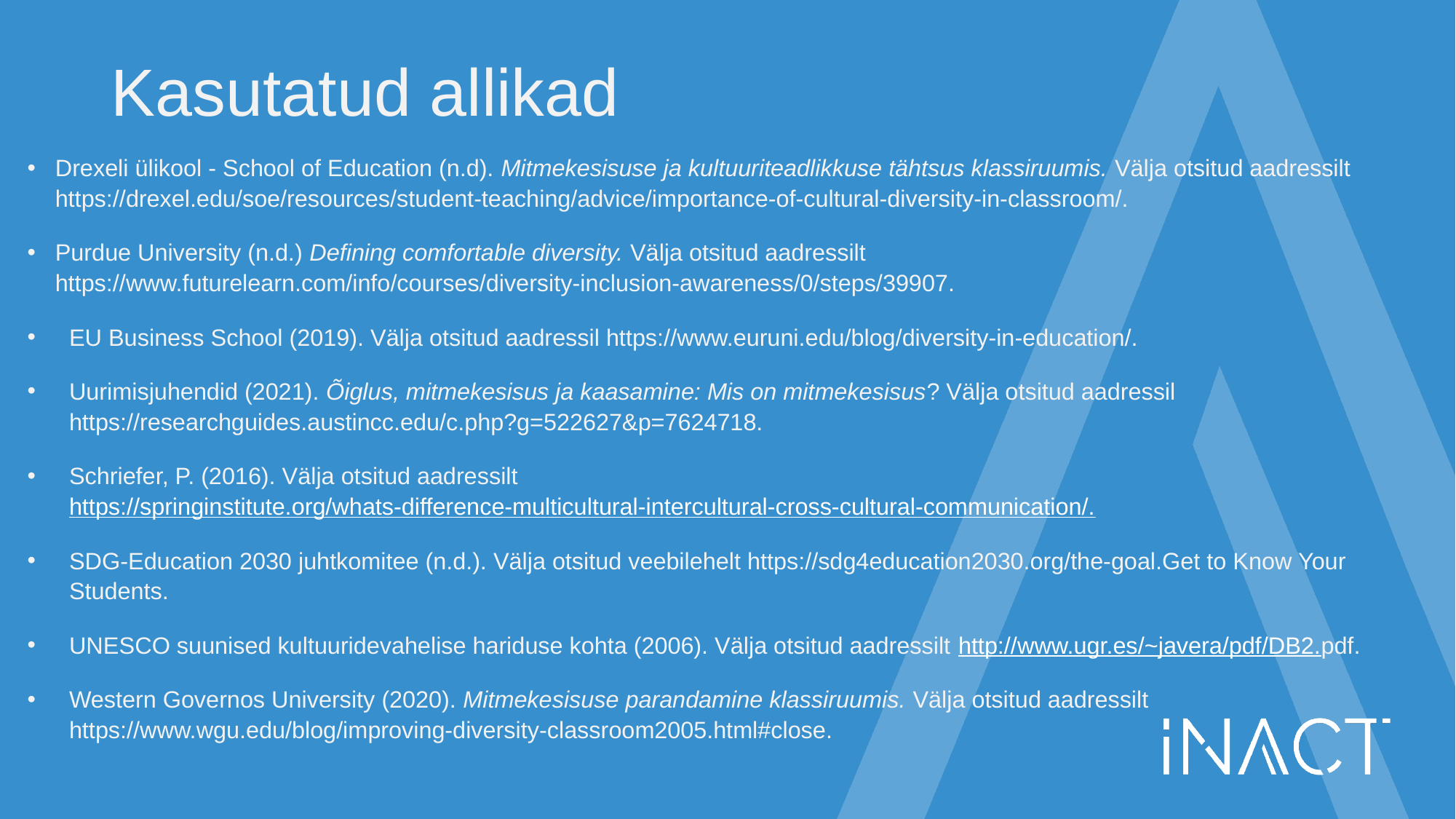

# Kasutatud allikad
Drexeli ülikool - School of Education (n.d). Mitmekesisuse ja kultuuriteadlikkuse tähtsus klassiruumis. Välja otsitud aadressilt https://drexel.edu/soe/resources/student-teaching/advice/importance-of-cultural-diversity-in-classroom/.
Purdue University (n.d.) Defining comfortable diversity. Välja otsitud aadressilt https://www.futurelearn.com/info/courses/diversity-inclusion-awareness/0/steps/39907.
EU Business School (2019). Välja otsitud aadressil https://www.euruni.edu/blog/diversity-in-education/.
Uurimisjuhendid (2021). Õiglus, mitmekesisus ja kaasamine: Mis on mitmekesisus? Välja otsitud aadressil https://researchguides.austincc.edu/c.php?g=522627&p=7624718.
Schriefer, P. (2016). Välja otsitud aadressilt https://springinstitute.org/whats-difference-multicultural-intercultural-cross-cultural-communication/.
SDG-Education 2030 juhtkomitee (n.d.). Välja otsitud veebilehelt https://sdg4education2030.org/the-goal.Get to Know Your Students.
UNESCO suunised kultuuridevahelise hariduse kohta (2006). Välja otsitud aadressilt http://www.ugr.es/~javera/pdf/DB2.pdf.
Western Governos University (2020). Mitmekesisuse parandamine klassiruumis. Välja otsitud aadressilt https://www.wgu.edu/blog/improving-diversity-classroom2005.html#close.